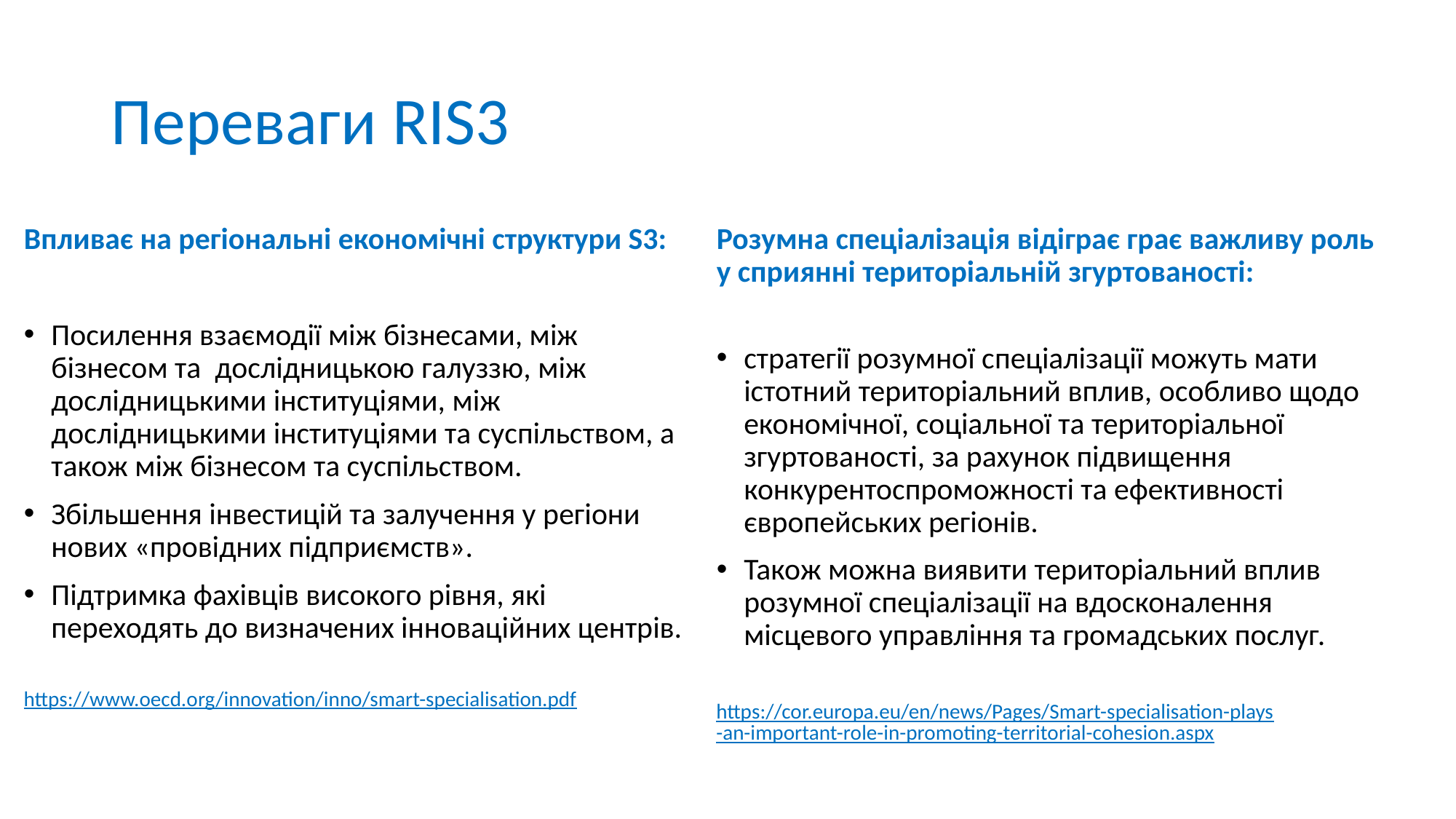

# Переваги RIS3
Розумна спеціалізація відіграє грає важливу роль у сприянні територіальній згуртованості:

стратегії розумної спеціалізації можуть мати істотний територіальний вплив, особливо щодо економічної, соціальної та територіальної згуртованості, за рахунок підвищення конкурентоспроможності та ефективності європейських регіонів.
Також можна виявити територіальний вплив розумної спеціалізації на вдосконалення місцевого управління та громадських послуг.
Впливає на регіональні економічні структури S3:

Посилення взаємодії між бізнесами, між бізнесом та  дослідницькою галуззю, між дослідницькими інституціями, між дослідницькими інституціями та суспільством, а також між бізнесом та суспільством.
Збільшення інвестицій та залучення у регіони нових «провідних підприємств».
Підтримка фахівців високого рівня, які переходять до визначених інноваційних центрів.
https://www.oecd.org/innovation/inno/smart-specialisation.pdf
https://cor.europa.eu/en/news/Pages/Smart-specialisation-plays-an-important-role-in-promoting-territorial-cohesion.aspx